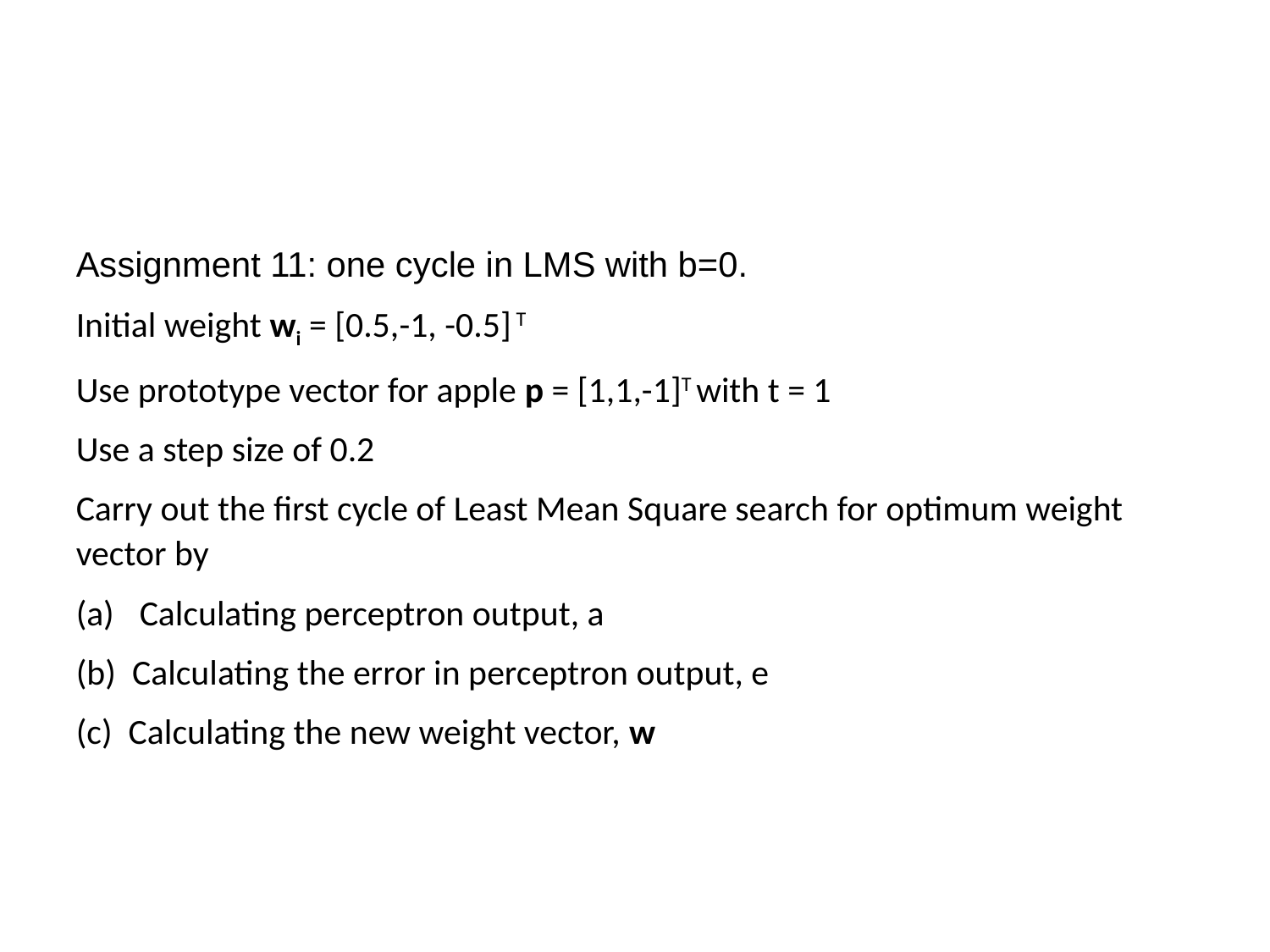

Assignment 11: one cycle in LMS with b=0.
Initial weight wi = [0.5,-1, -0.5] T
Use prototype vector for apple p = [1,1,-1]T with t = 1
Use a step size of 0.2
Carry out the first cycle of Least Mean Square search for optimum weight vector by
Calculating perceptron output, a
(b)  Calculating the error in perceptron output, e
(c)  Calculating the new weight vector, w